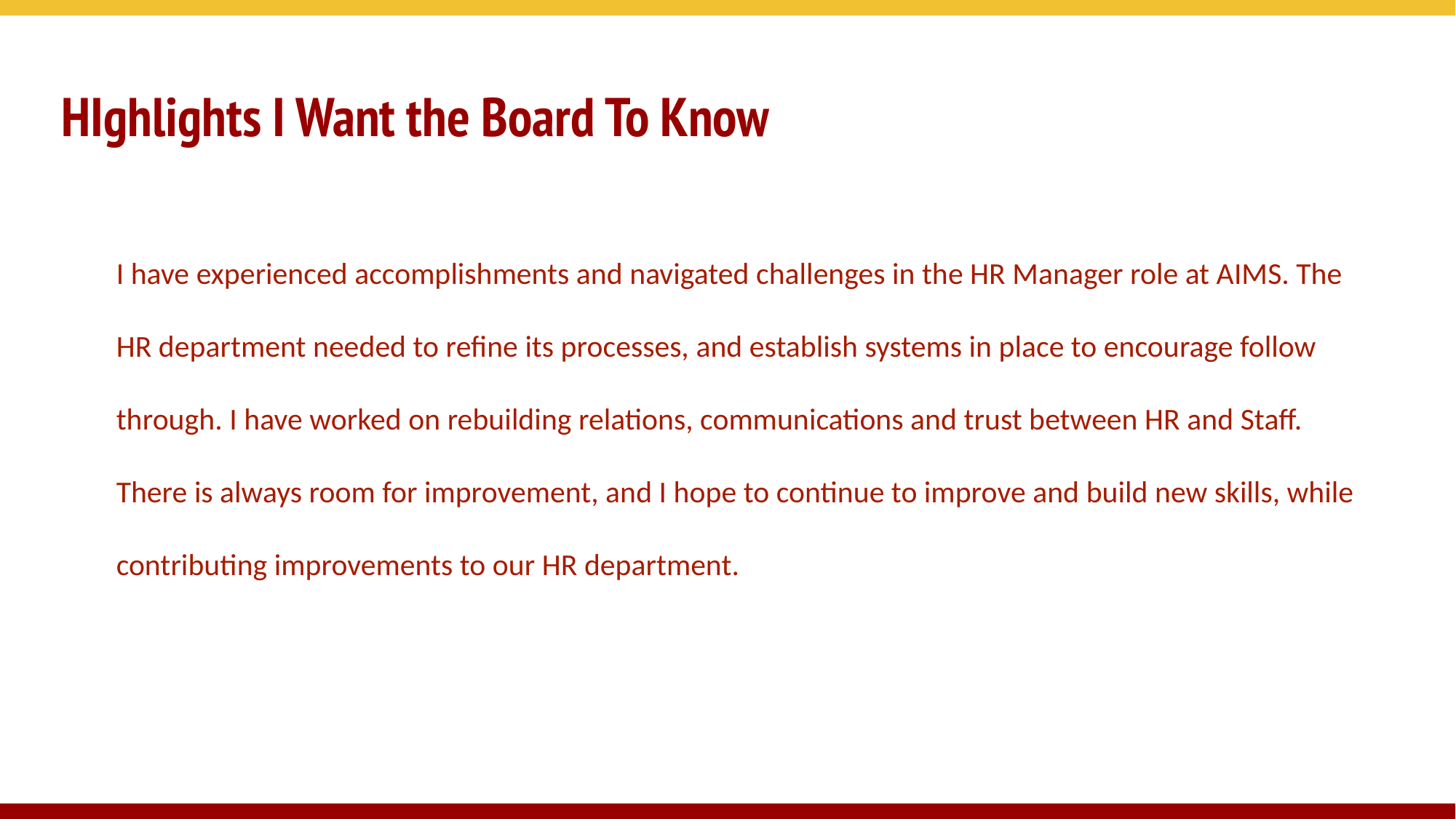

# HIghlights I Want the Board To Know

I have experienced accomplishments and navigated challenges in the HR Manager role at AIMS. The HR department needed to refine its processes, and establish systems in place to encourage follow through. I have worked on rebuilding relations, communications and trust between HR and Staff.
There is always room for improvement, and I hope to continue to improve and build new skills, while contributing improvements to our HR department.